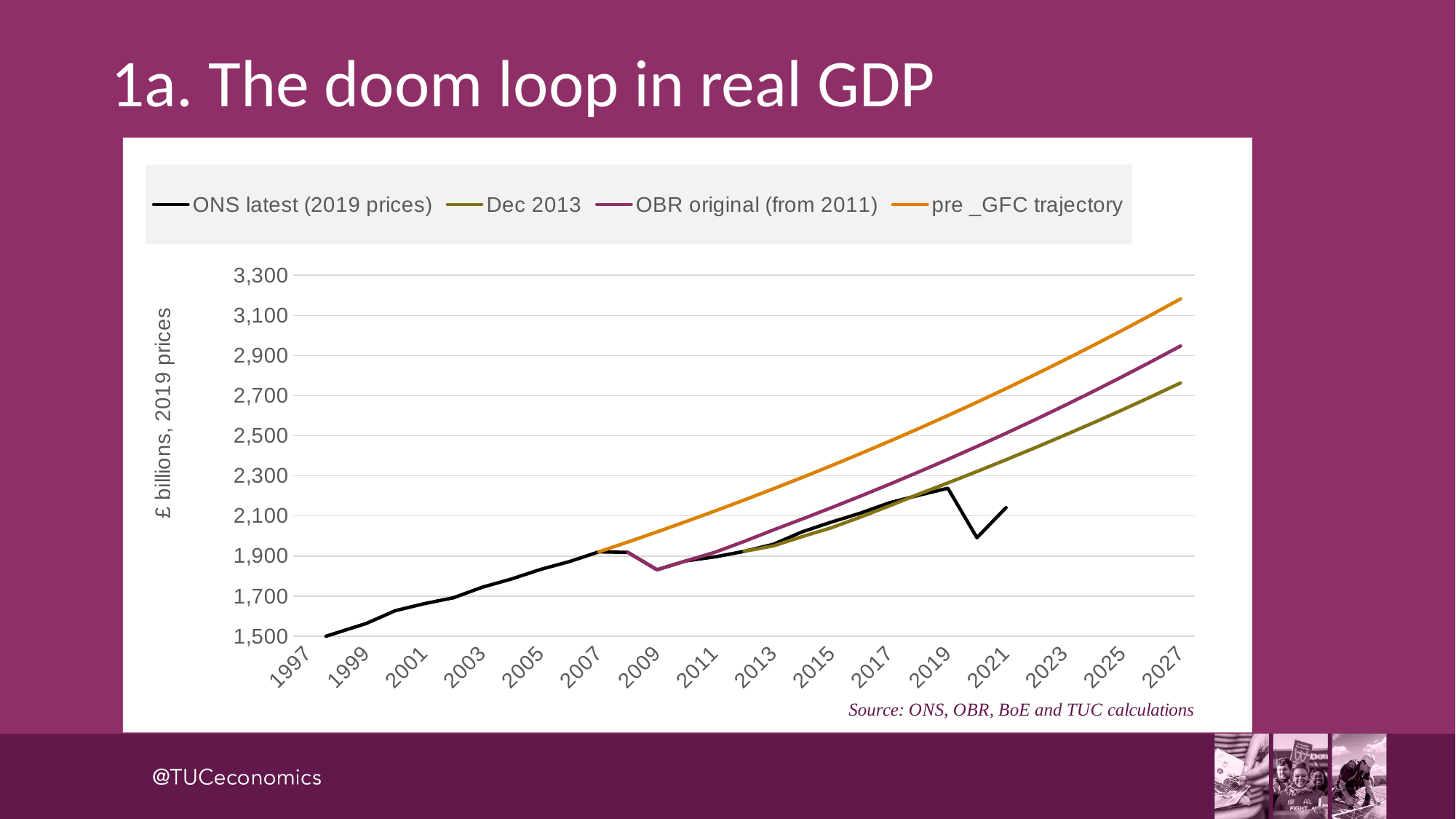

# 1a. The doom loop in real GDP

### Chart

| Category | ONS latest (2019 prices) | Dec 2013 | OBR original (from 2011) | pre _GFC trajectory |
|---|---|---|---|---|
| 1997 | 1471.263 | None | None | None |
| 1998 | 1517.715 | None | None | None |
| 1999 | 1563.46 | None | None | None |
| 2000 | 1627.447 | None | None | None |
| 2001 | 1662.558 | None | None | None |
| 2002 | 1691.998 | None | None | None |
| 2003 | 1744.84 | None | None | None |
| 2004 | 1785.756 | None | None | None |
| 2005 | 1833.406 | None | None | None |
| 2006 | 1873.015 | None | None | None |
| 2007 | 1921.029 | None | None | 1921.029 |
| 2008 | 1918.064 | None | 1918.064 | 1970.144325023212 |
| 2009 | 1831.55 | None | 1831.55 | 2020.5153911893929 |
| 2010 | 1876.058 | None | 1876.058 | 2072.174304278508 |
| 2011 | 1896.087 | None | 1919.2073339999997 | 2125.1539909252933 |
| 2012 | 1923.551 | 1923.551 | 1972.9451393519998 | 2179.48821960621 |
| 2013 | 1958.557 | 1950.480714 | 2030.1605483932076 | 2235.2116221629753 |
| 2014 | 2021.225 | 1997.292251136 | 2084.974883199824 | 2292.3597158763946 |
| 2015 | 2069.595 | 2041.232680660992 | 2141.269205046219 | 2350.9689261045523 |
| 2016 | 2114.406 | 2094.304730358178 | 2199.083473582467 | 2411.076609499804 |
| 2017 | 2166.073 | 2150.8509580778486 | 2258.458727369193 | 2472.7210778193594 |
| 2018 | 2203.005 | 2208.9239339459505 | 2319.4371130081613 | 2535.9416223446347 |
| 2019 | 2238.348 | 2264.5888170813882 | 2382.0619150593816 | 2600.7785389249407 |
| 2020 | 1991.439 | 2321.656455271839 | 2446.3775867659847 | 2667.2731536614665 |
| 2021 | 2141.293 | 2380.162197944689 | 2512.429781608666 | 2735.4678492479316 |
| 2022 | None | 2440.142285332895 | 2580.2653857121 | 2805.406091984694 |
| 2023 | None | 2501.6338709232837 | 2649.9325511263264 | 2877.1324594835332 |
| 2024 | None | 2564.6750444705503 | 2721.480730006737 | 2950.6926690807686 |
| 2025 | None | 2629.304855591208 | 2794.9607097169187 | 3026.1336069768186 |
| 2026 | None | 2695.563337952106 | 2870.424648879275 | 3103.5033581207795 |
| 2027 | None | 2763.491534068499 | 2947.926114399015 | 3182.8512368590664 |